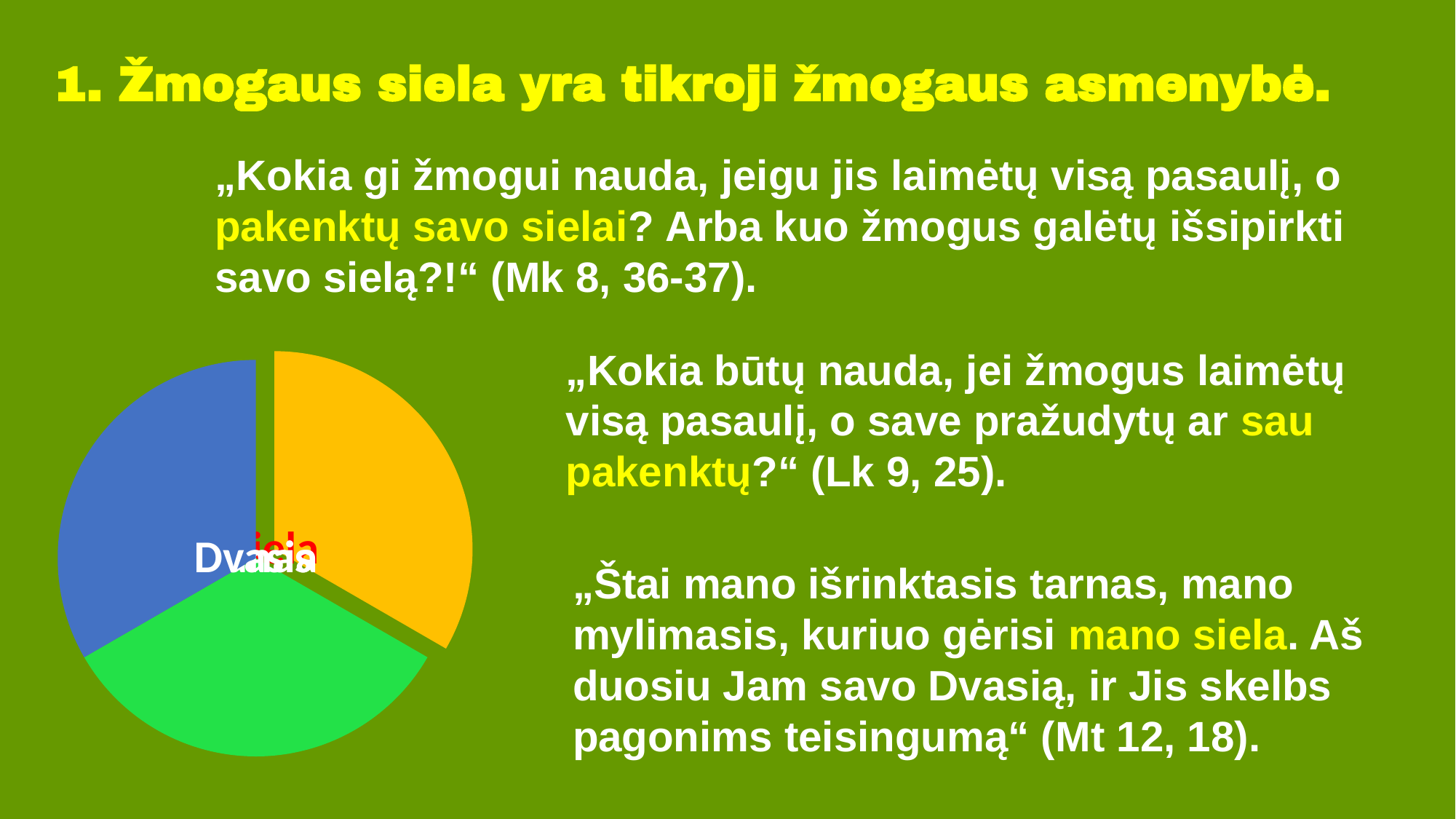

# 1. Žmogaus siela yra tikroji žmogaus asmenybė.
„Kokia gi žmogui nauda, jeigu jis laimėtų visą pasaulį, o pakenktų savo sielai? Arba kuo žmogus galėtų išsipirkti
savo sielą?!“ (Mk 8, 36-37).
Siela
Kūnas
Dvasia
„Kokia būtų nauda, jei žmogus laimėtų visą pasaulį, o save pražudytų ar sau pakenktų?“ (Lk 9, 25).
„Štai mano išrinktasis tarnas, mano mylimasis, kuriuo gėrisi mano siela. Aš duosiu Jam savo Dvasią, ir Jis skelbs pagonims teisingumą“ (Mt 12, 18).